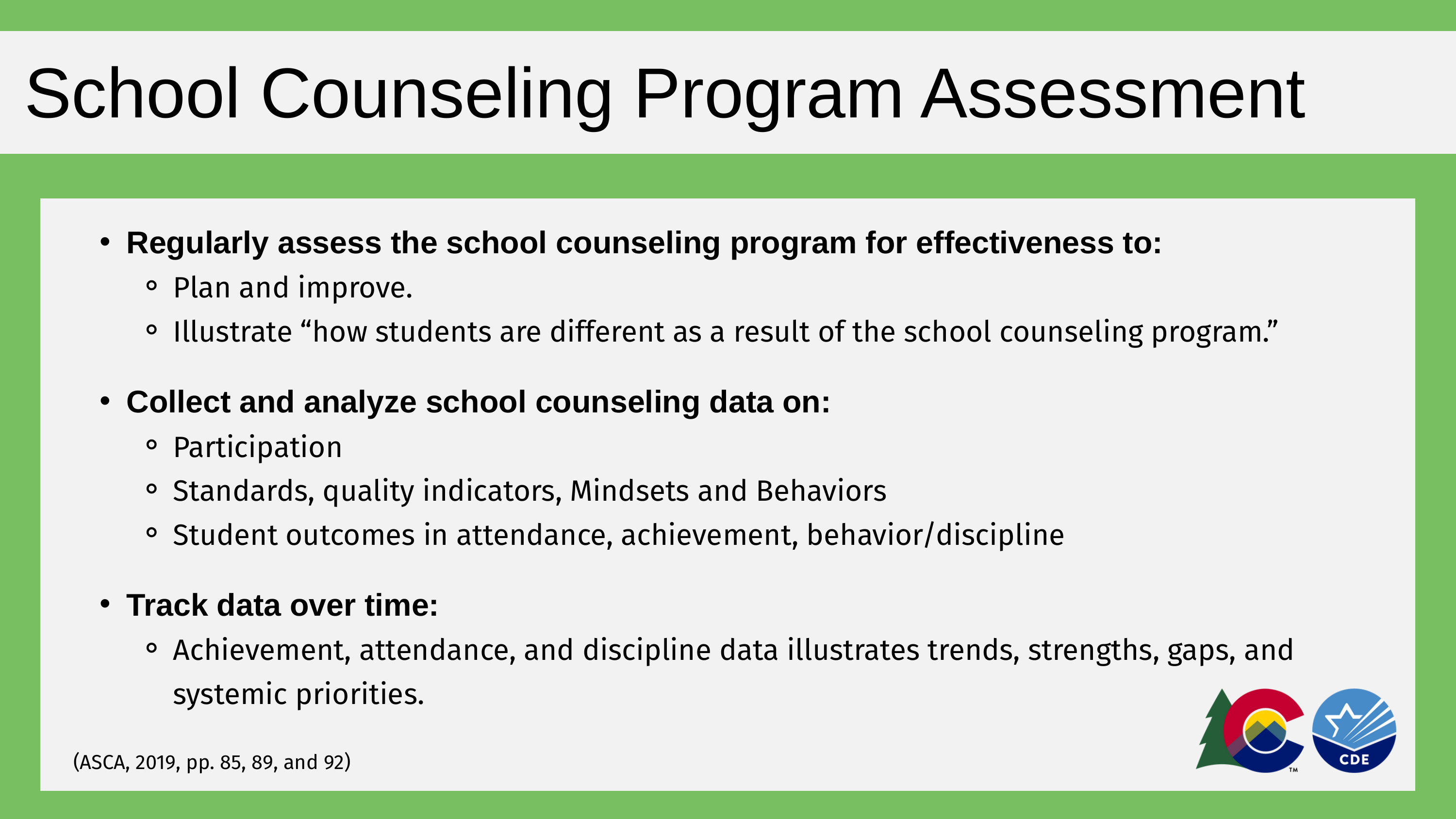

School Counseling Program Assessment

Regularly assess the school counseling program for effectiveness to:
Plan and improve.
Illustrate “how students are different as a result of the school counseling program.”

Collect and analyze school counseling data on:
Participation
Standards, quality indicators, Mindsets and Behaviors
Student outcomes in attendance, achievement, behavior/discipline

Track data over time:
Achievement, attendance, and discipline data illustrates trends, strengths, gaps, and systemic priorities.

(ASCA, 2019, pp. 85, 89, and 92)